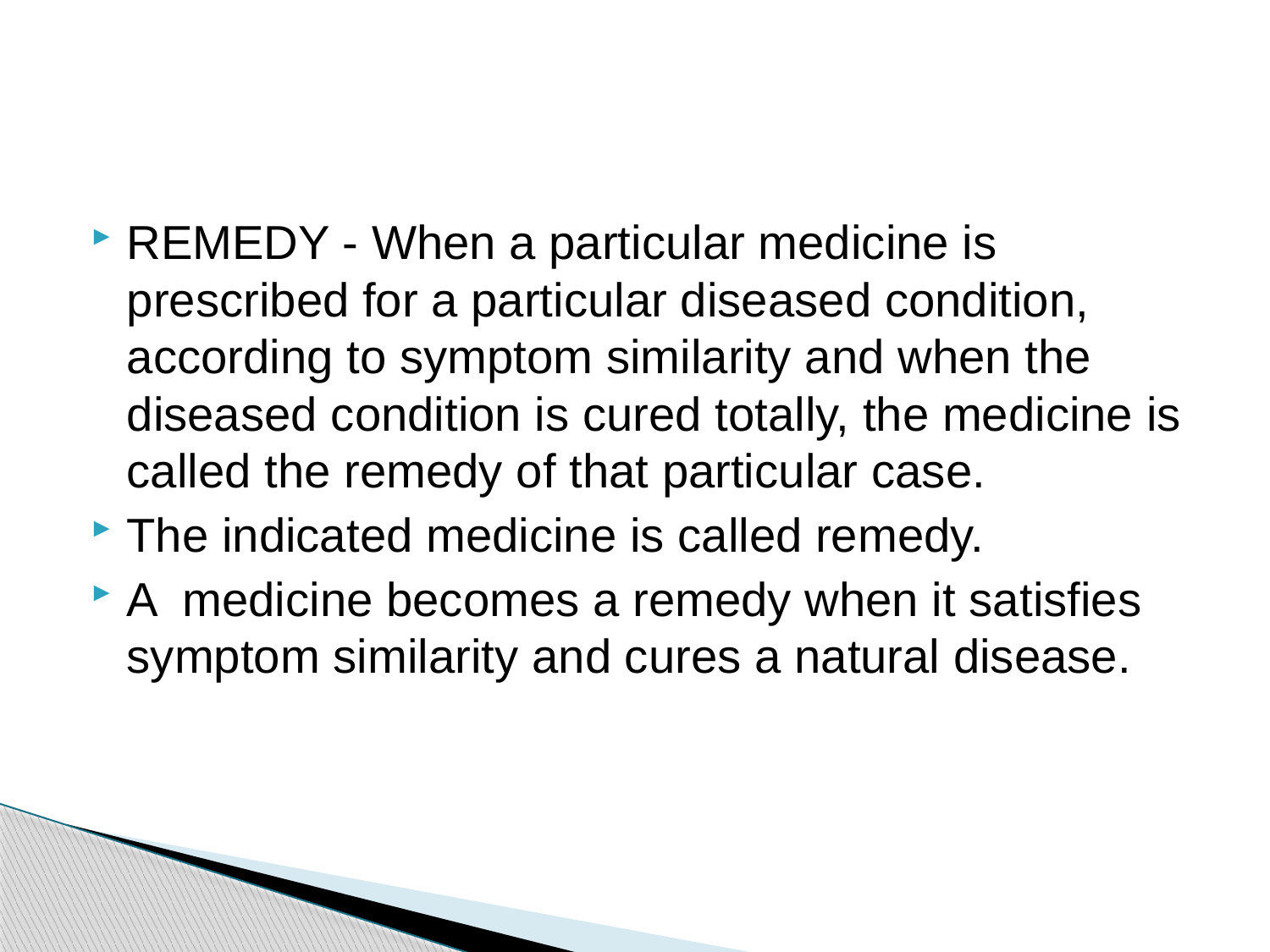

#
REMEDY - When a particular medicine is prescribed for a particular diseased condition, according to symptom similarity and when the diseased condition is cured totally, the medicine is called the remedy of that particular case.
The indicated medicine is called remedy.
A  medicine becomes a remedy when it satisfies symptom similarity and cures a natural disease.